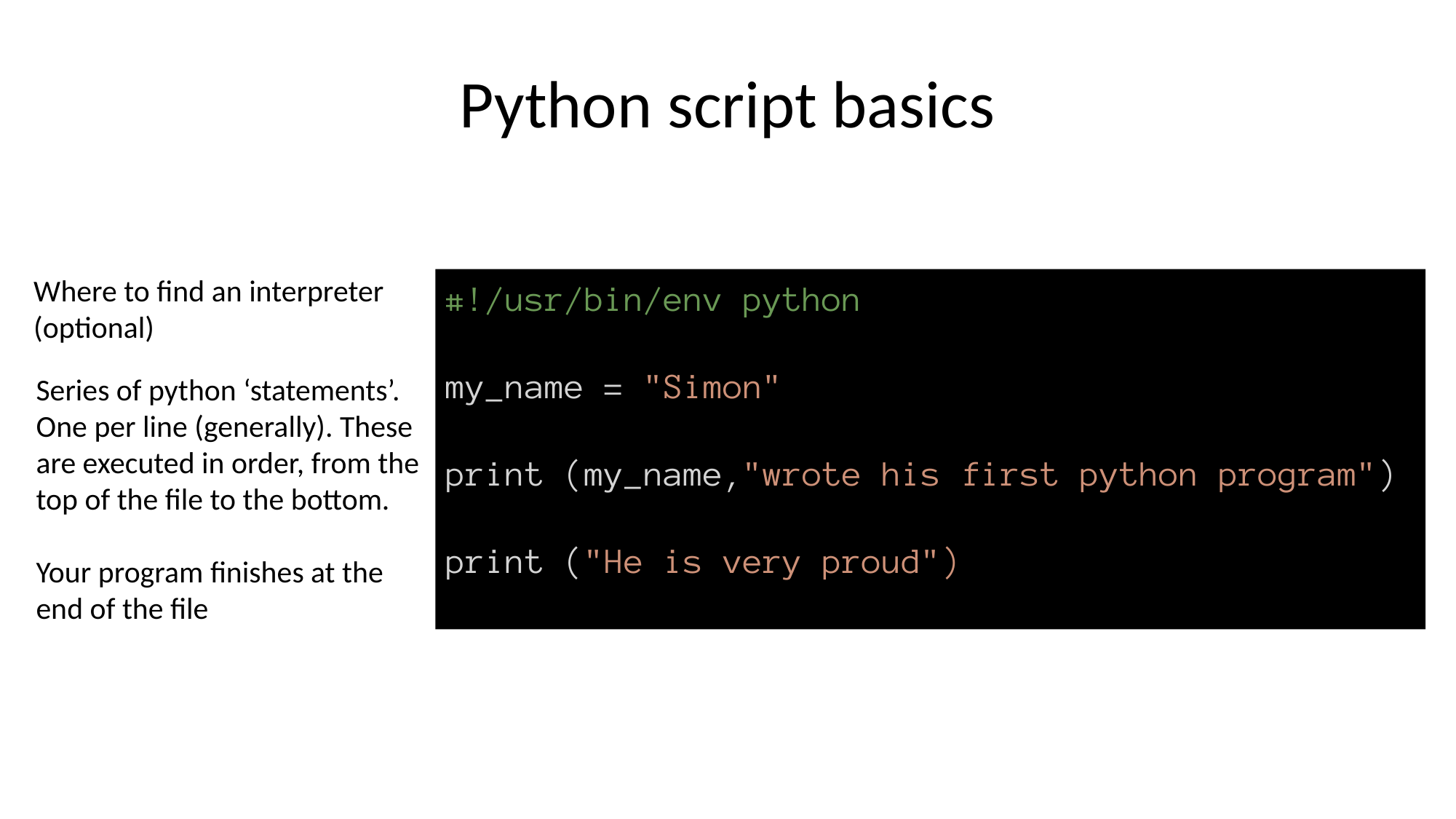

# Python script basics
Where to find an interpreter
(optional)
#!/usr/bin/env python

my_name = "Simon"
print (my_name,"wrote his first python program")

print ("He is very proud")

Series of python ‘statements’.  One per line (generally). These are executed in order, from the top of the file to the bottom.

Your program finishes at the end of the file